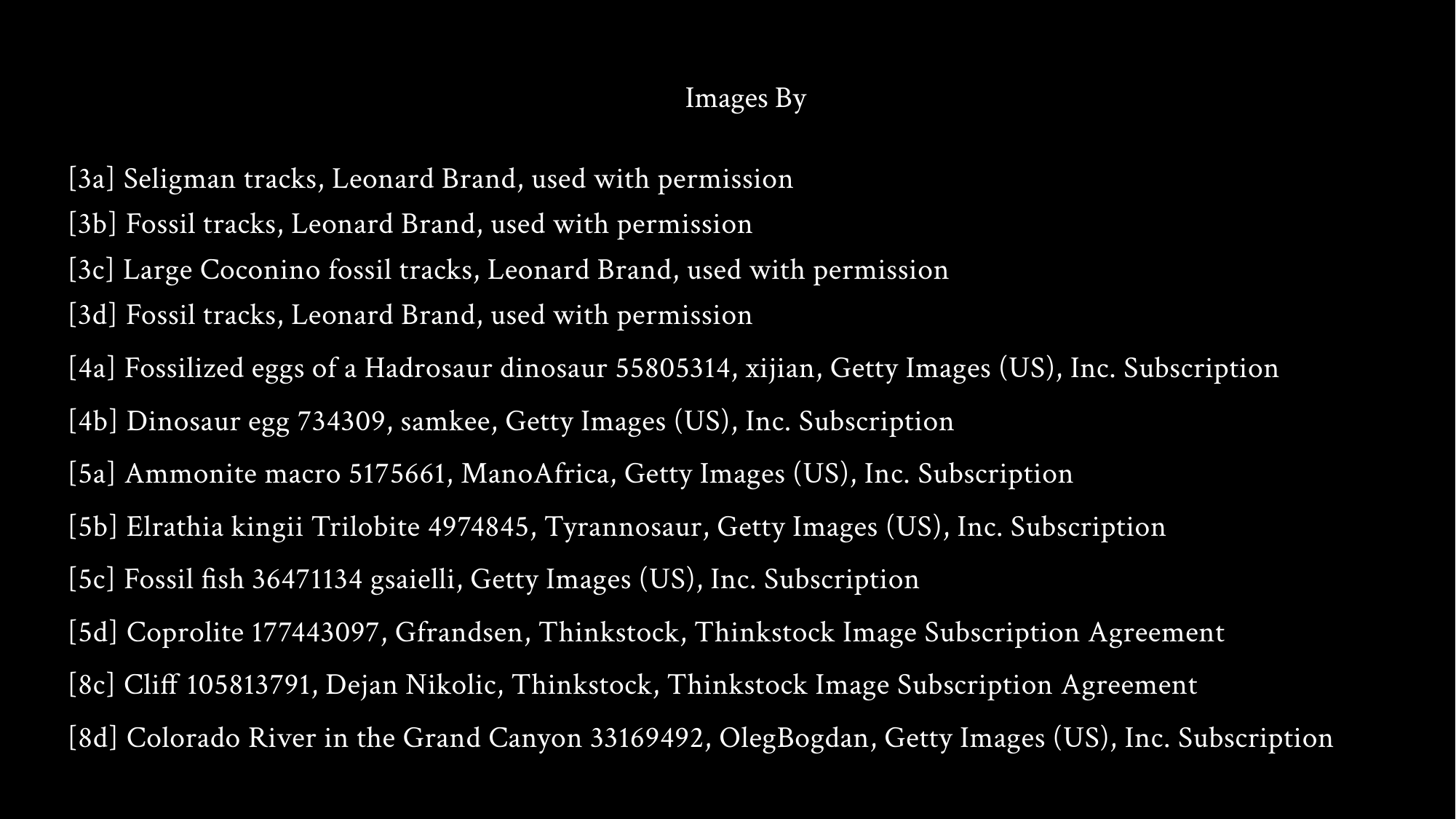

Images By
[3a] Seligman tracks, Leonard Brand, used with permission
[3b] Fossil tracks, Leonard Brand, used with permission
[3c] Large Coconino fossil tracks, Leonard Brand, used with permission
[3d] Fossil tracks, Leonard Brand, used with permission
[4a] Fossilized eggs of a Hadrosaur dinosaur 55805314, xijian, Getty Images (US), Inc. Subscription
[4b] Dinosaur egg 734309, samkee, Getty Images (US), Inc. Subscription
[5a] Ammonite macro 5175661, ManoAfrica, Getty Images (US), Inc. Subscription
[5b] Elrathia kingii Trilobite 4974845, Tyrannosaur, Getty Images (US), Inc. Subscription
[5c] Fossil fish 36471134 gsaielli, Getty Images (US), Inc. Subscription
[5d] Coprolite 177443097, Gfrandsen, Thinkstock, Thinkstock Image Subscription Agreement
[8c] Cliff 105813791, Dejan Nikolic, Thinkstock, Thinkstock Image Subscription Agreement
[8d] Colorado River in the Grand Canyon 33169492, OlegBogdan, Getty Images (US), Inc. Subscription